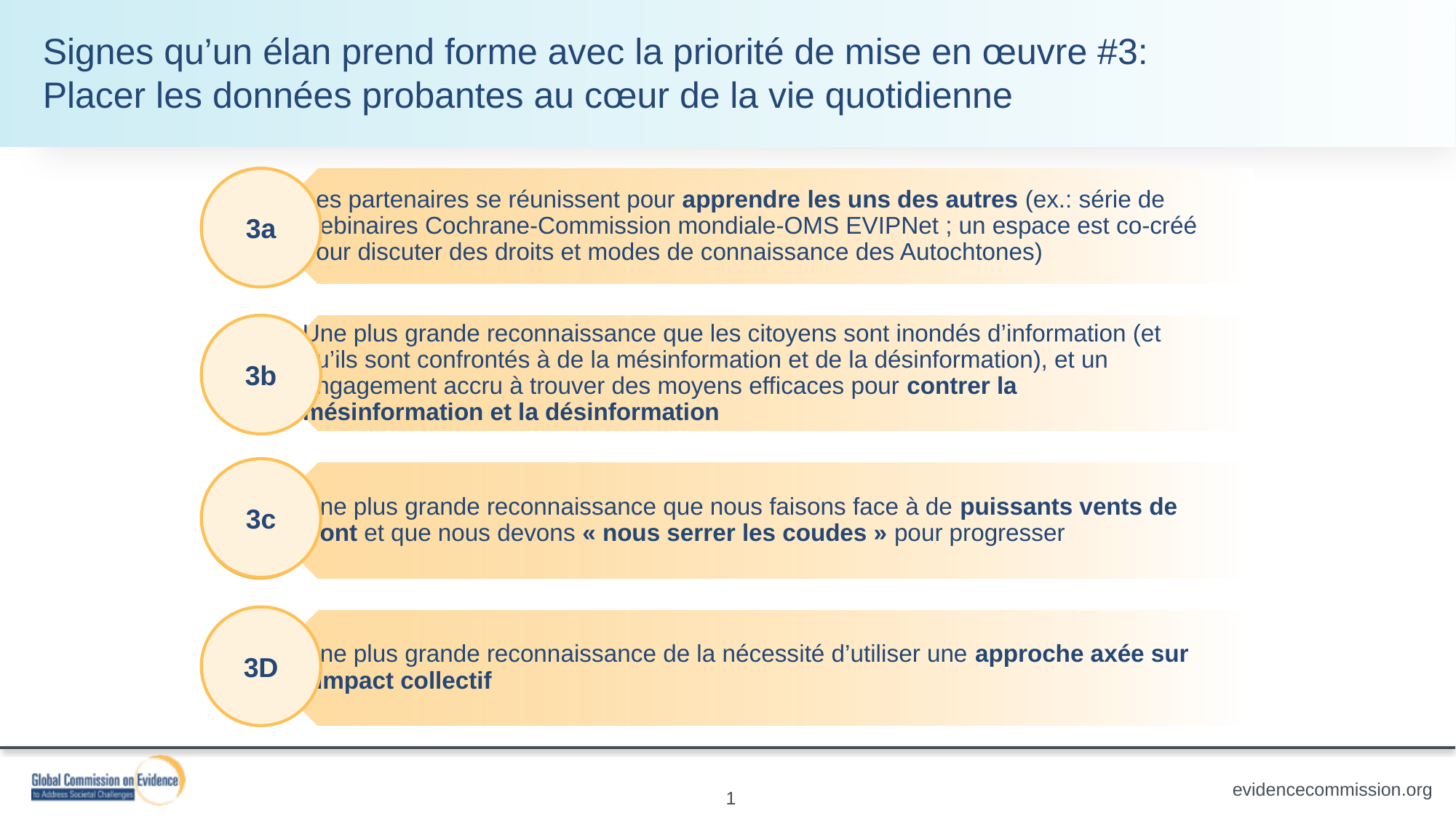

Signes qu’un élan prend forme avec la priorité de mise en œuvre #3:
Placer les données probantes au cœur de la vie quotidienne
Les partenaires se réunissent pour apprendre les uns des autres (ex.: série de webinaires Cochrane-Commission mondiale-OMS EVIPNet ; un espace est co-créé pour discuter des droits et modes de connaissance des Autochtones)
Une plus grande reconnaissance que les citoyens sont inondés d’information (et qu’ils sont confrontés à de la mésinformation et de la désinformation), et un engagement accru à trouver des moyens efficaces pour contrer la mésinformation et la désinformation
Une plus grande reconnaissance que nous faisons face à de puissants vents de front et que nous devons « nous serrer les coudes » pour progresser
Une plus grande reconnaissance de la nécessité d’utiliser une approche axée sur l’impact collectif
3a
3b
3c
3D
1